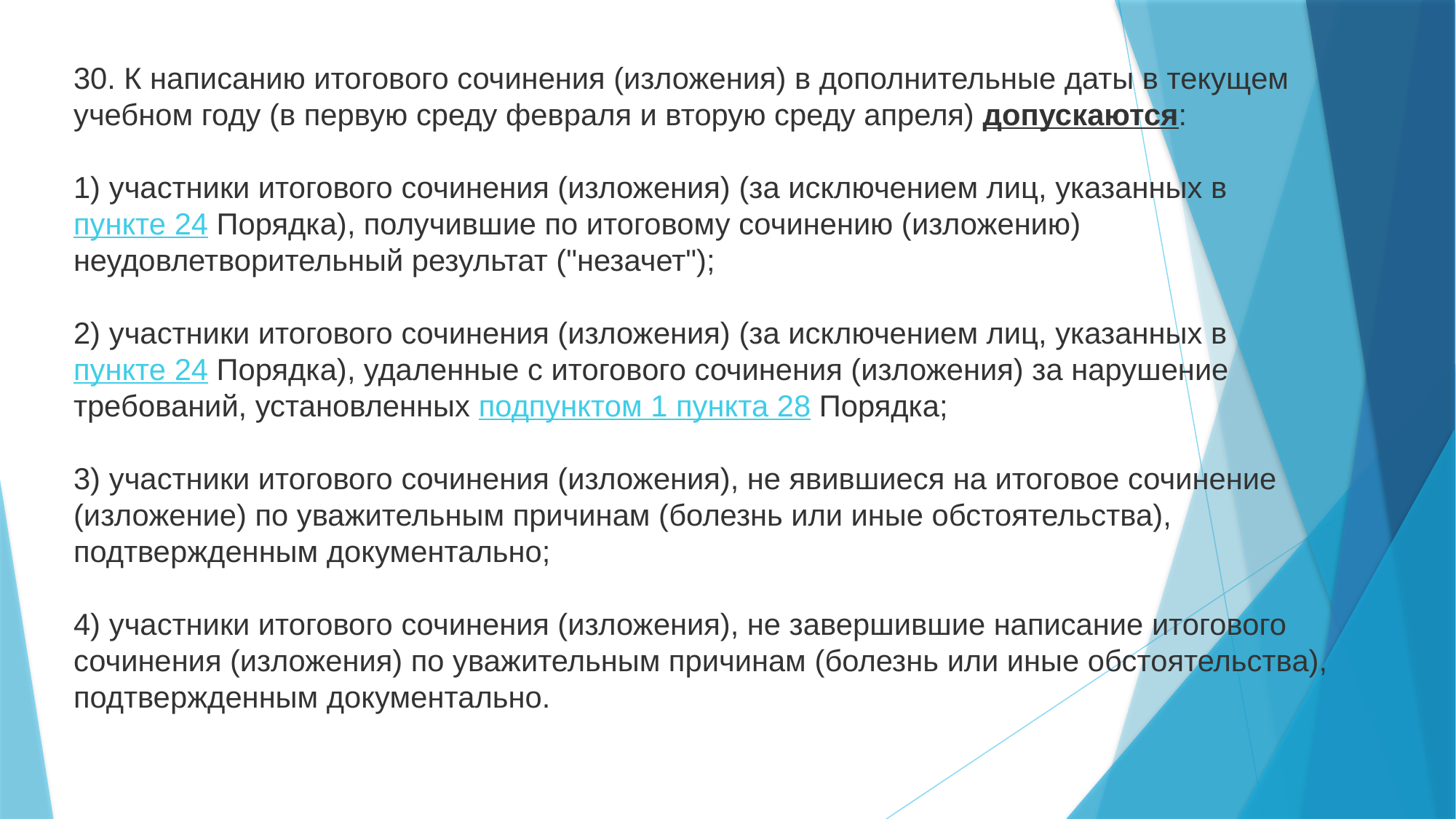

30. К написанию итогового сочинения (изложения) в дополнительные даты в текущем учебном году (в первую среду февраля и вторую среду апреля) допускаются:

1) участники итогового сочинения (изложения) (за исключением лиц, указанных в пункте 24 Порядка), получившие по итоговому сочинению (изложению) неудовлетворительный результат ("незачет");

2) участники итогового сочинения (изложения) (за исключением лиц, указанных в пункте 24 Порядка), удаленные с итогового сочинения (изложения) за нарушение требований, установленных подпунктом 1 пункта 28 Порядка;

3) участники итогового сочинения (изложения), не явившиеся на итоговое сочинение (изложение) по уважительным причинам (болезнь или иные обстоятельства), подтвержденным документально;

4) участники итогового сочинения (изложения), не завершившие написание итогового сочинения (изложения) по уважительным причинам (болезнь или иные обстоятельства), подтвержденным документально.